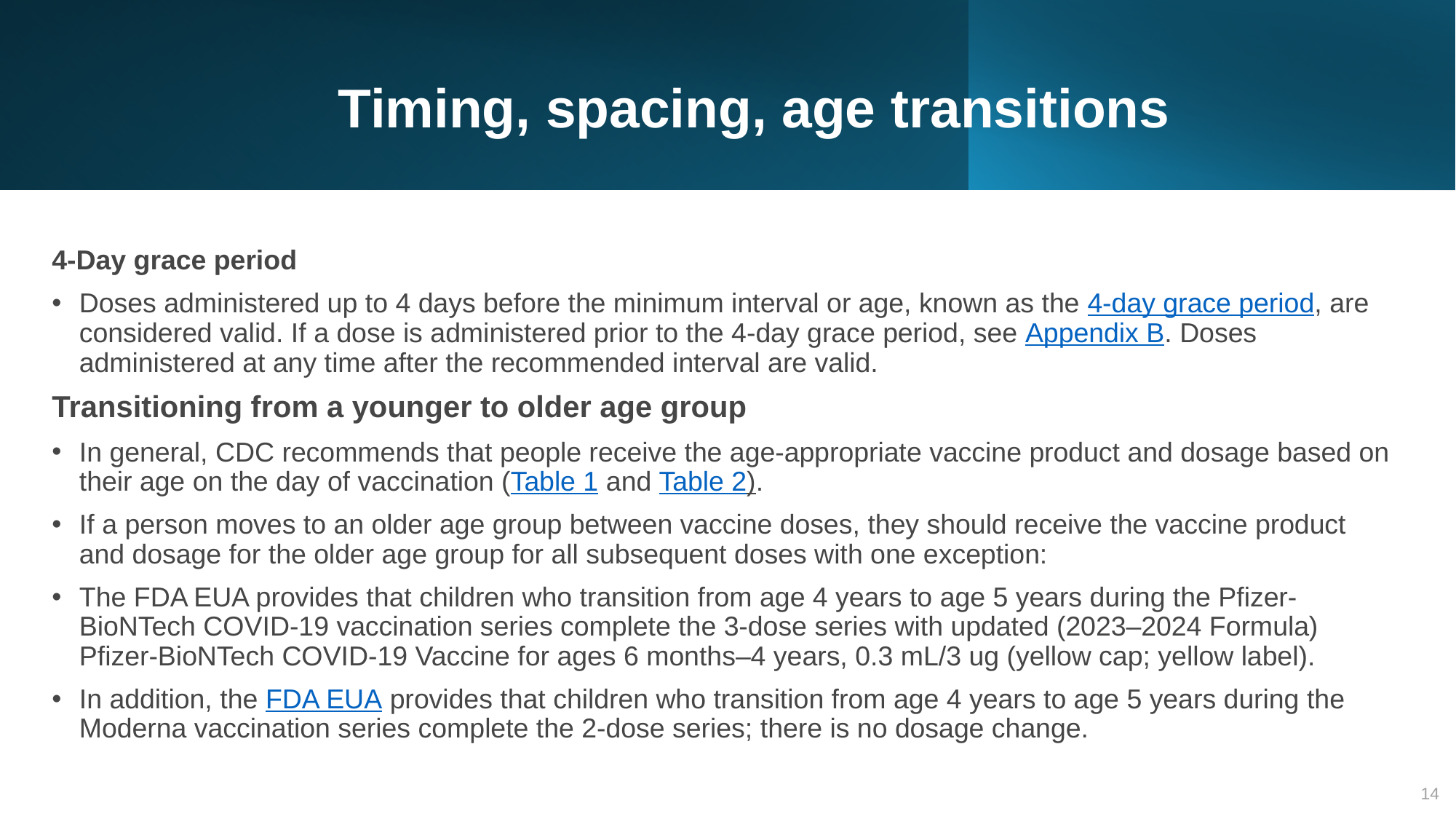

# Timing, spacing, age transitions

4-Day grace period
Doses administered up to 4 days before the minimum interval or age, known as the 4-day grace period, are considered valid. If a dose is administered prior to the 4-day grace period, see Appendix B. Doses administered at any time after the recommended interval are valid.
Transitioning from a younger to older age group
In general, CDC recommends that people receive the age-appropriate vaccine product and dosage based on their age on the day of vaccination (Table 1 and Table 2).
If a person moves to an older age group between vaccine doses, they should receive the vaccine product and dosage for the older age group for all subsequent doses with one exception:
The FDA EUA provides that children who transition from age 4 years to age 5 years during the Pfizer-BioNTech COVID-19 vaccination series complete the 3-dose series with updated (2023–2024 Formula) Pfizer-BioNTech COVID-19 Vaccine for ages 6 months–4 years, 0.3 mL/3 ug (yellow cap; yellow label).
In addition, the FDA EUA provides that children who transition from age 4 years to age 5 years during the Moderna vaccination series complete the 2-dose series; there is no dosage change.

14